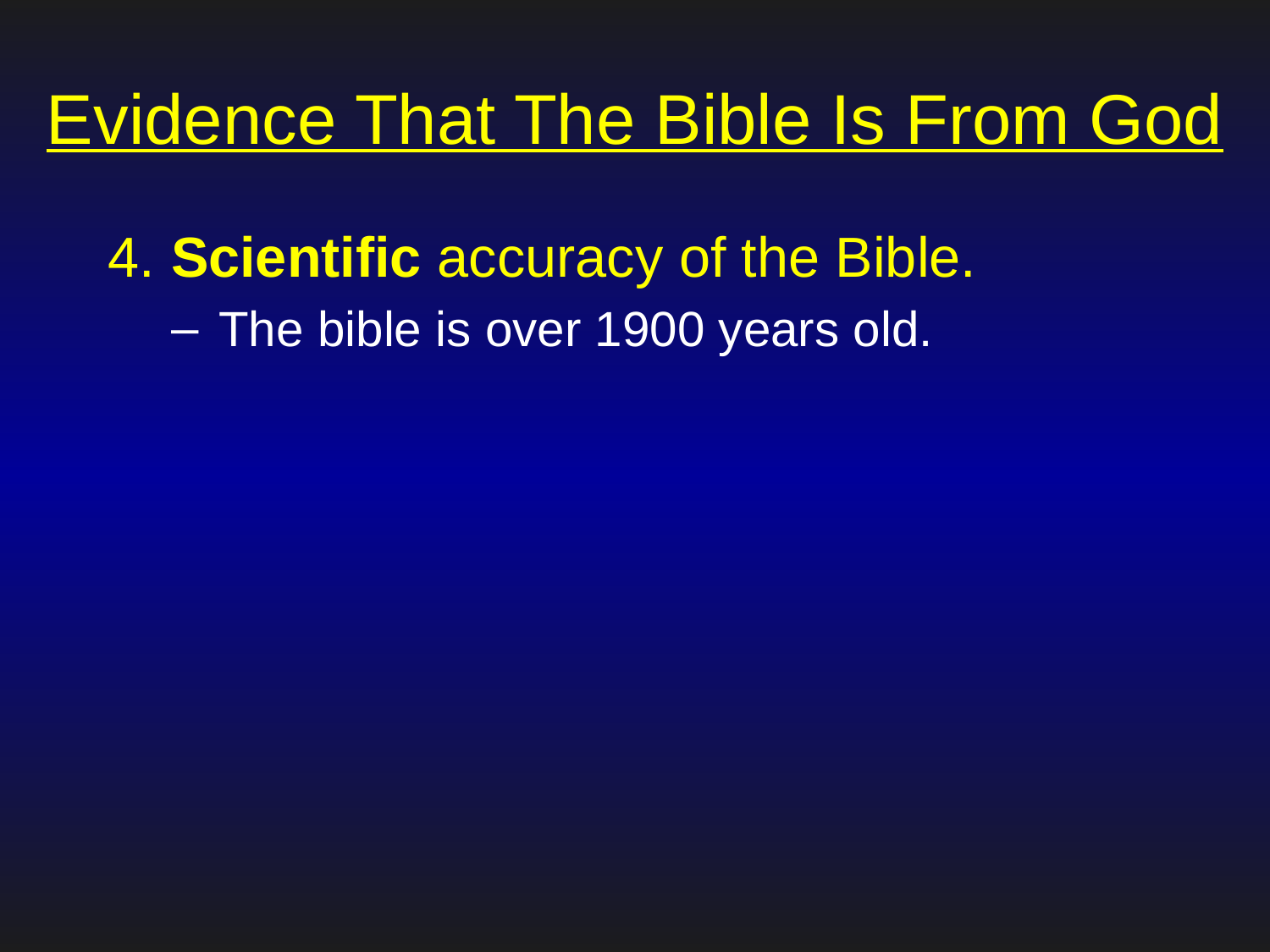

# Evidence That The Bible Is From God
 Scientific accuracy of the Bible.
The bible is over 1900 years old.